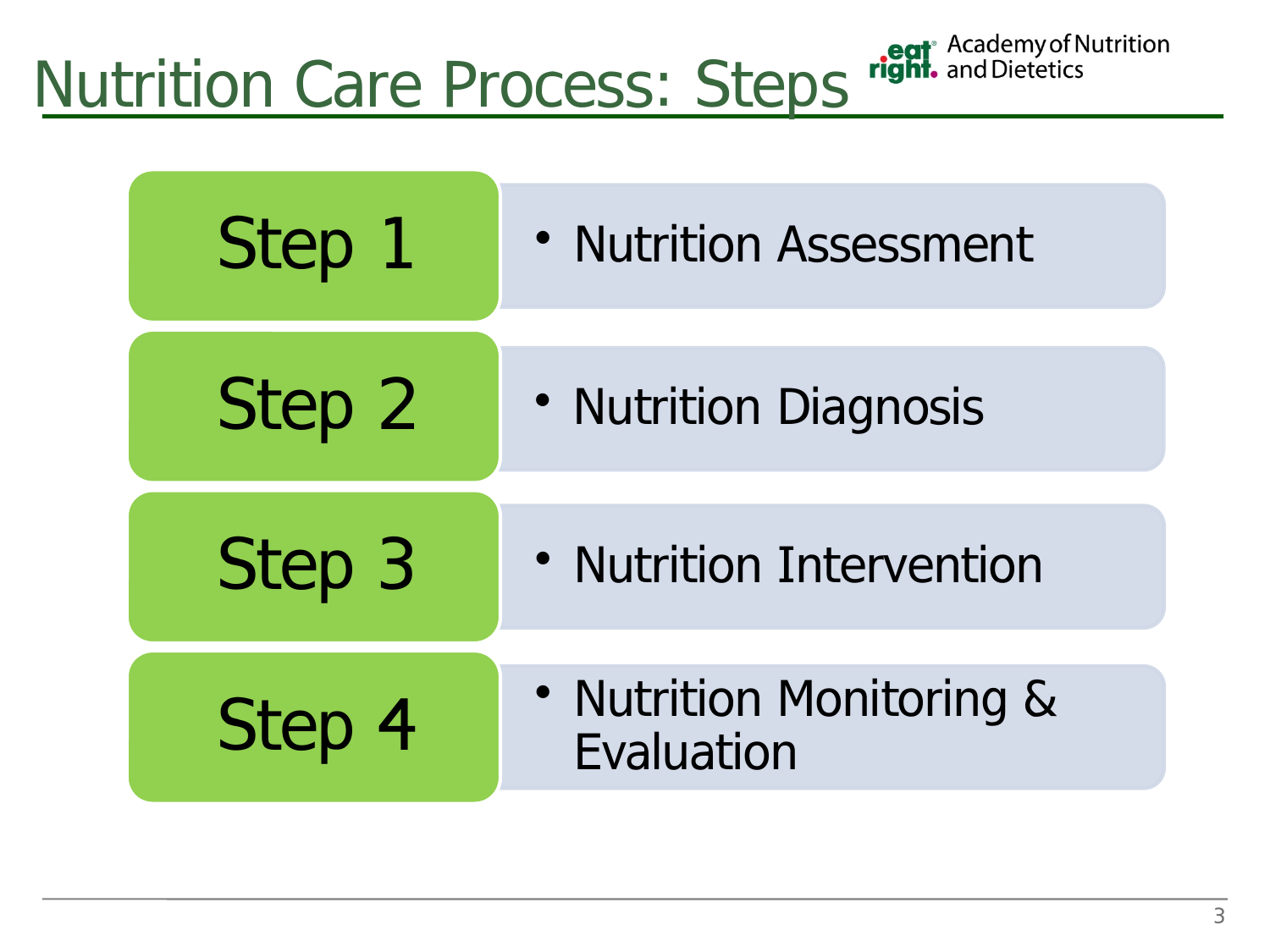

# Nutrition Care Process: Steps
Nutrition Assessment
Step 1
Nutrition Diagnosis
Step 2
Nutrition Intervention
Step 3
Nutrition Monitoring & Evaluation
Step 4
3